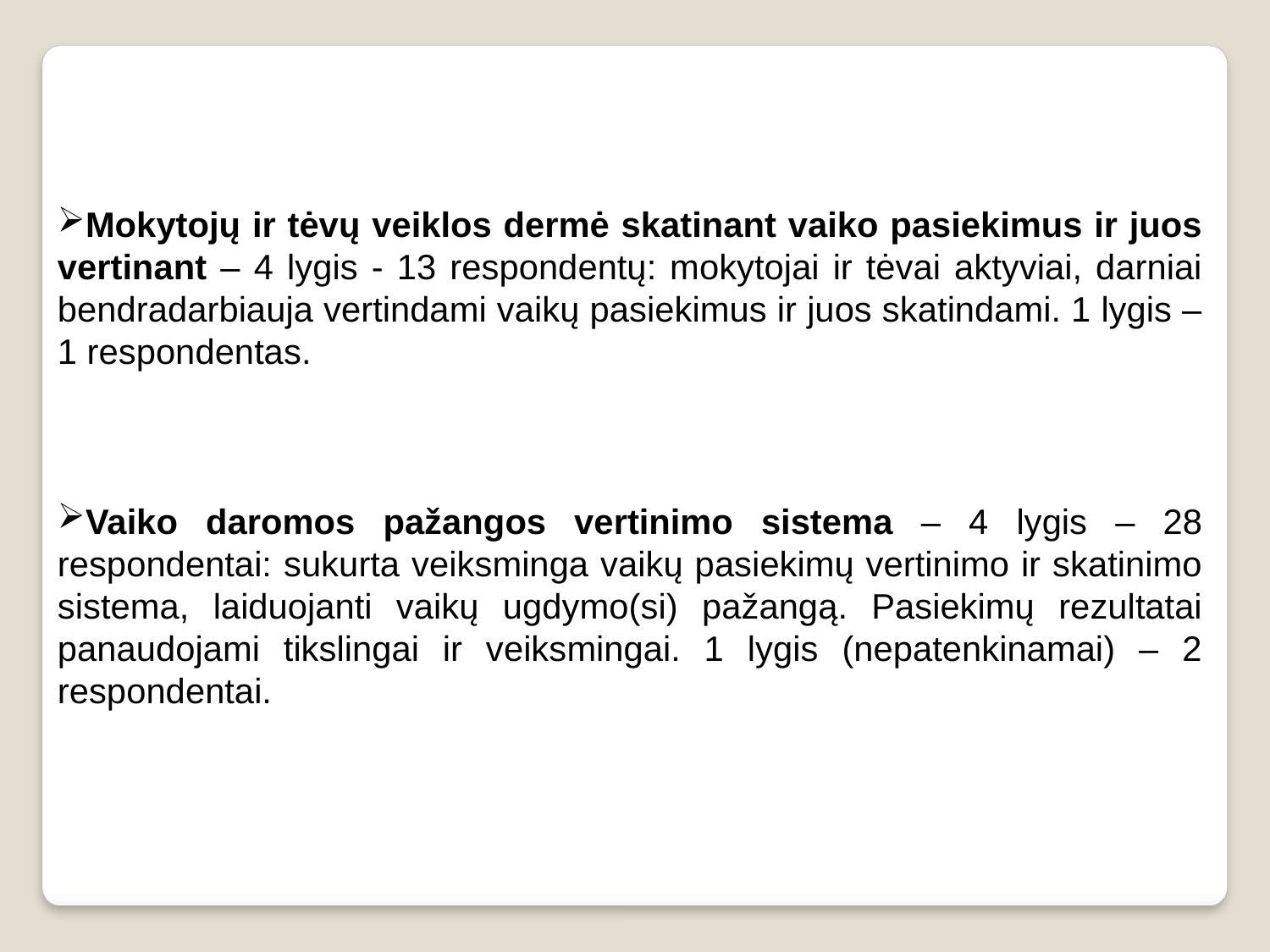

Mokytojų ir tėvų veiklos dermė skatinant vaiko pasiekimus ir juos vertinant – 4 lygis - 13 respondentų: mokytojai ir tėvai aktyviai, darniai bendradarbiauja vertindami vaikų pasiekimus ir juos skatindami. 1 lygis – 1 respondentas.

Vaiko daromos pažangos vertinimo sistema – 4 lygis – 28 respondentai: sukurta veiksminga vaikų pasiekimų vertinimo ir skatinimo sistema, laiduojanti vaikų ugdymo(si) pažangą. Pasiekimų rezultatai panaudojami tikslingai ir veiksmingai. 1 lygis (nepatenkinamai) – 2 respondentai.